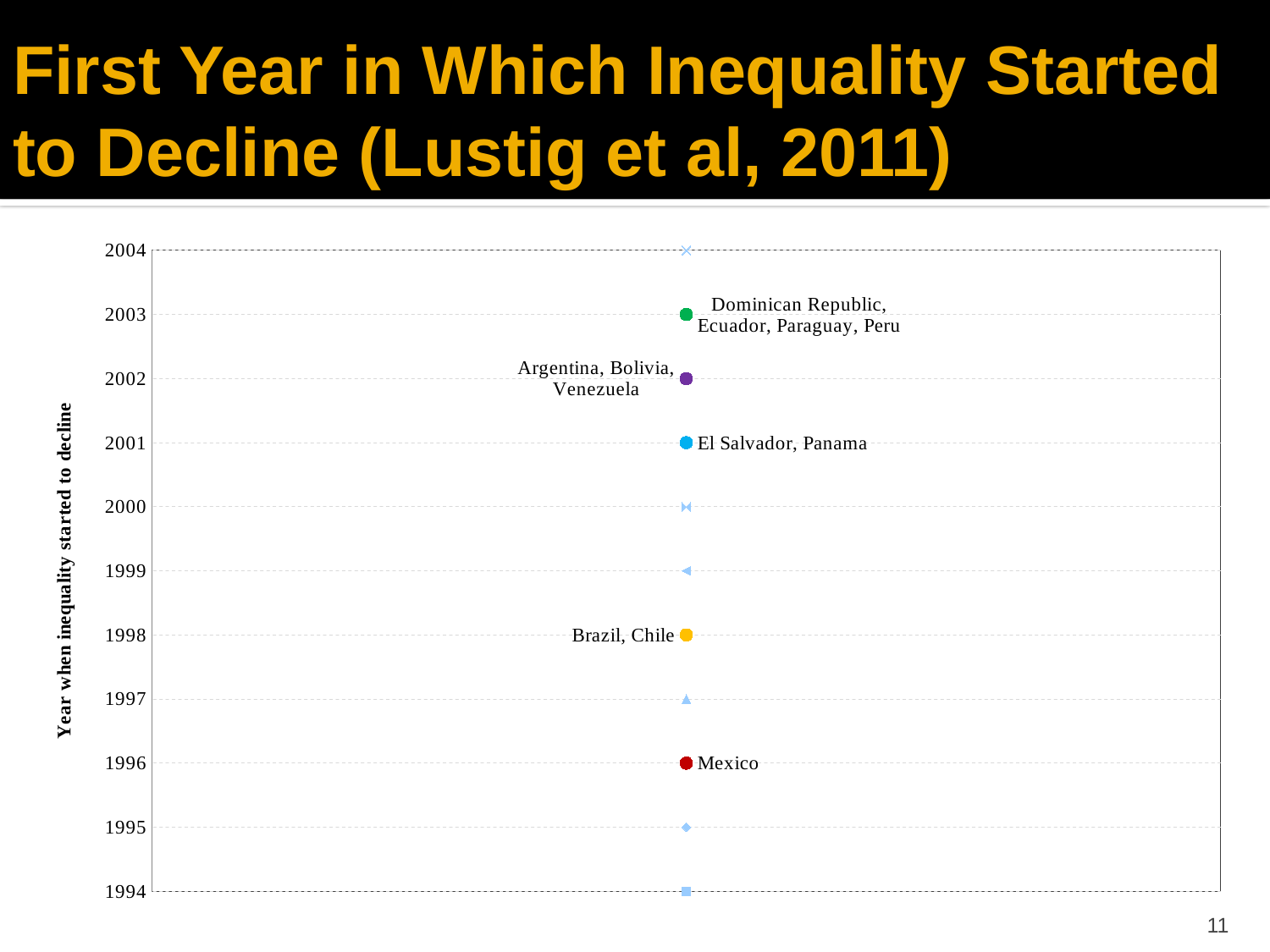

# First Year in Which Inequality Started to Decline (Lustig et al, 2011)

### Chart

| Category |  |  | Mexico |  | Brazil, Chile |  |  | El Salvador, Panama | Argentina, Bolivia, Venezuela | Dominican Republic, Ecuador, Paraguay, Peru |  |
|---|---|---|---|---|---|---|---|---|---|---|---|
11